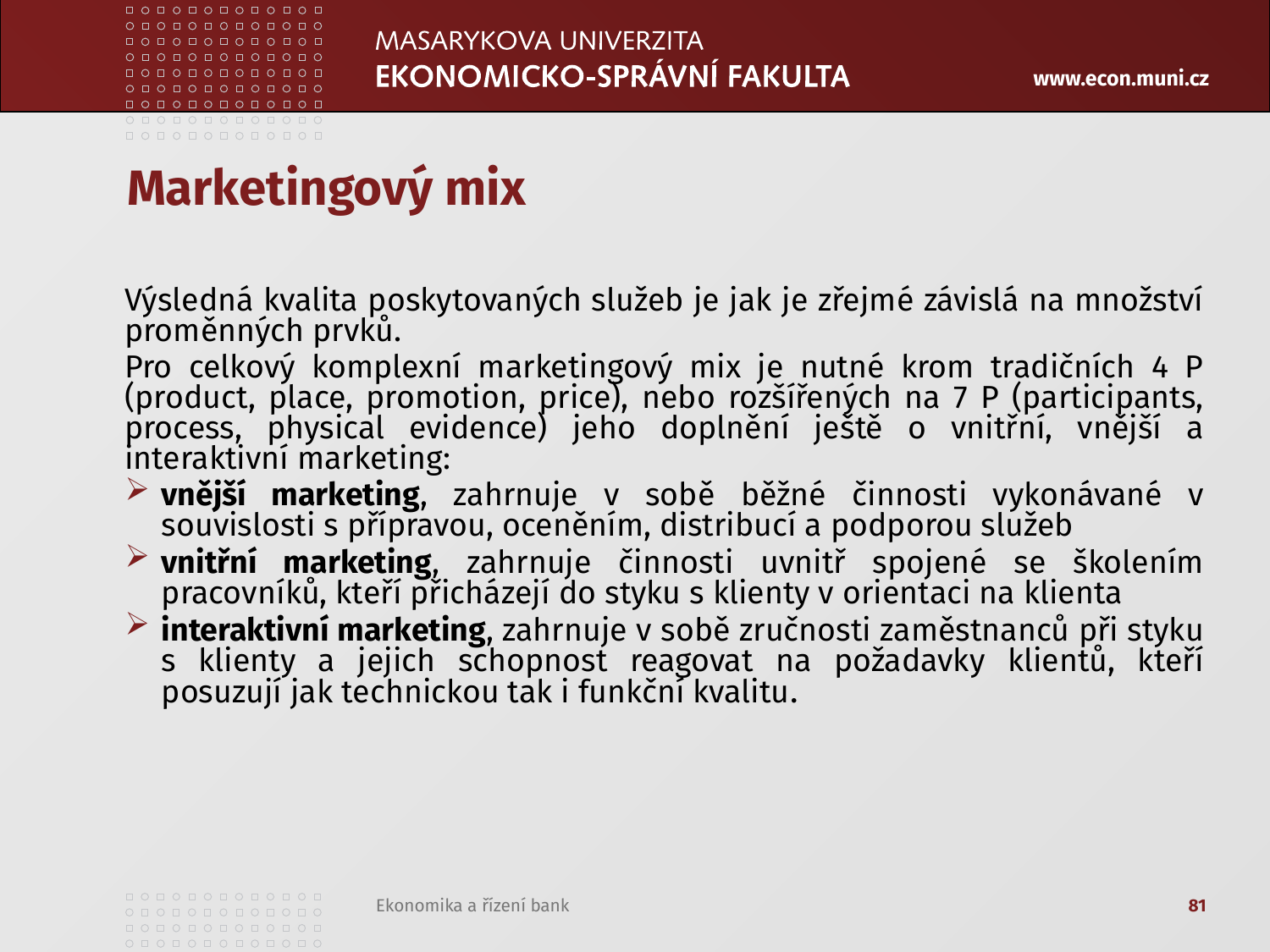

# Marketingový mix

Výsledná kvalita poskytovaných služeb je jak je zřejmé závislá na množství proměnných prvků.
Pro celkový komplexní marketingový mix je nutné krom tradičních 4 P (product, place, promotion, price), nebo rozšířených na 7 P (participants, process, physical evidence) jeho doplnění ještě o vnitřní, vnější a interaktivní marketing:
vnější marketing, zahrnuje v sobě běžné činnosti vykonávané v souvislosti s přípravou, oceněním, distribucí a podporou služeb
vnitřní marketing, zahrnuje činnosti uvnitř spojené se školením pracovníků, kteří přicházejí do styku s klienty v orientaci na klienta
interaktivní marketing, zahrnuje v sobě zručnosti zaměstnanců při styku s klienty a jejich schopnost reagovat na požadavky klientů, kteří posuzují jak technickou tak i funkční kvalitu.

81
Ekonomika a řízení bank